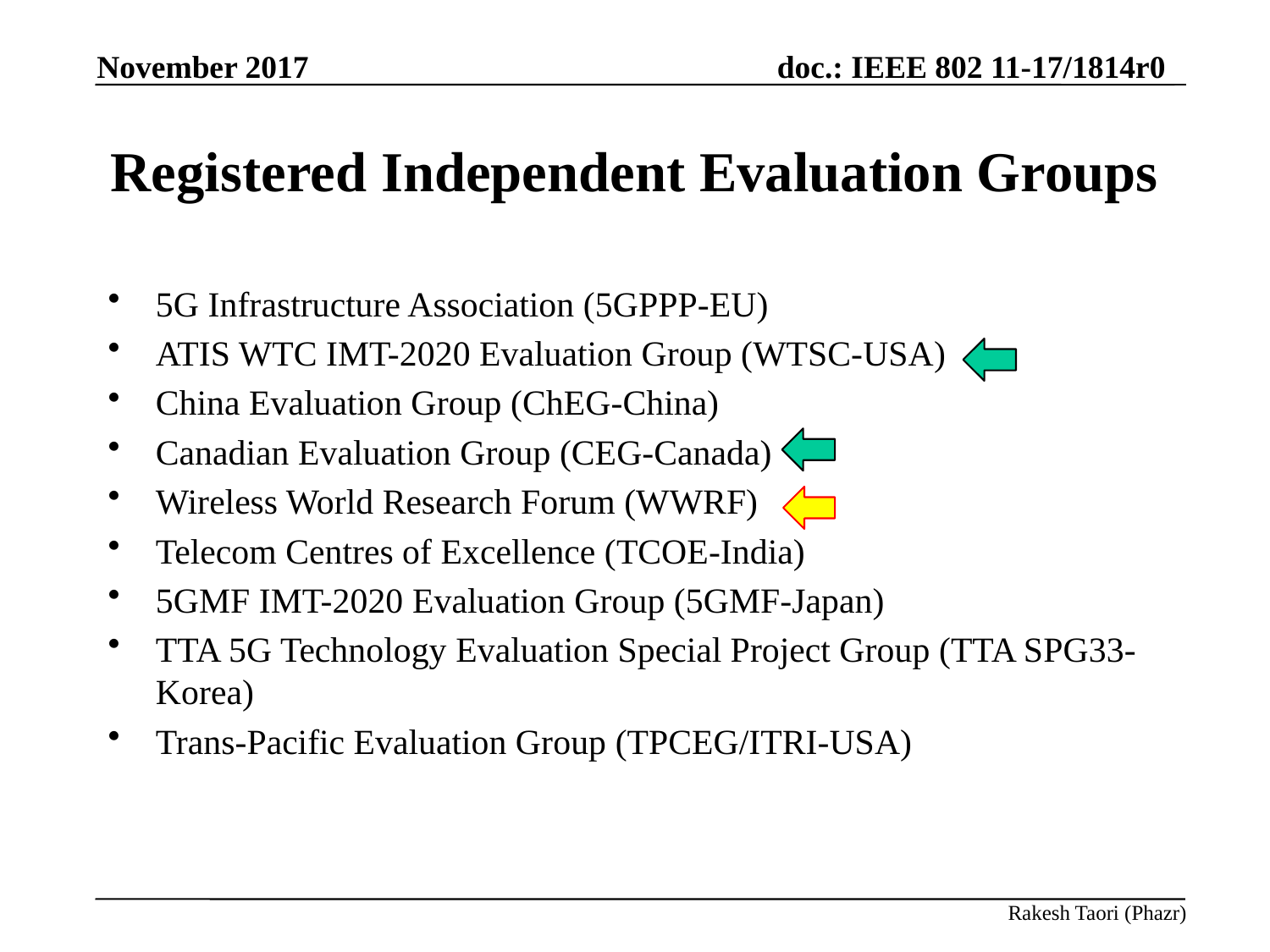

November 2017
# Registered Independent Evaluation Groups
5G Infrastructure Association (5GPPP-EU)
​ATIS WTC IMT-2020 Evaluation Group (WTSC-USA)
​China Evaluation Group (ChEG-China)
​​Canadian Evaluation Group (CEG-Canada)
​Wireless World Research Forum (WWRF)
​Telecom Centres of Excellence (TCOE-India)
​5GMF IMT-2020 Evaluation Group (5GMF-Japan)
​TTA 5G Technology Evaluation Special Project Group (TTA SPG33-Korea)
​Trans-Pacific Evaluation Group (TPCEG/ITRI-USA)

Rakesh Taori (Phazr)